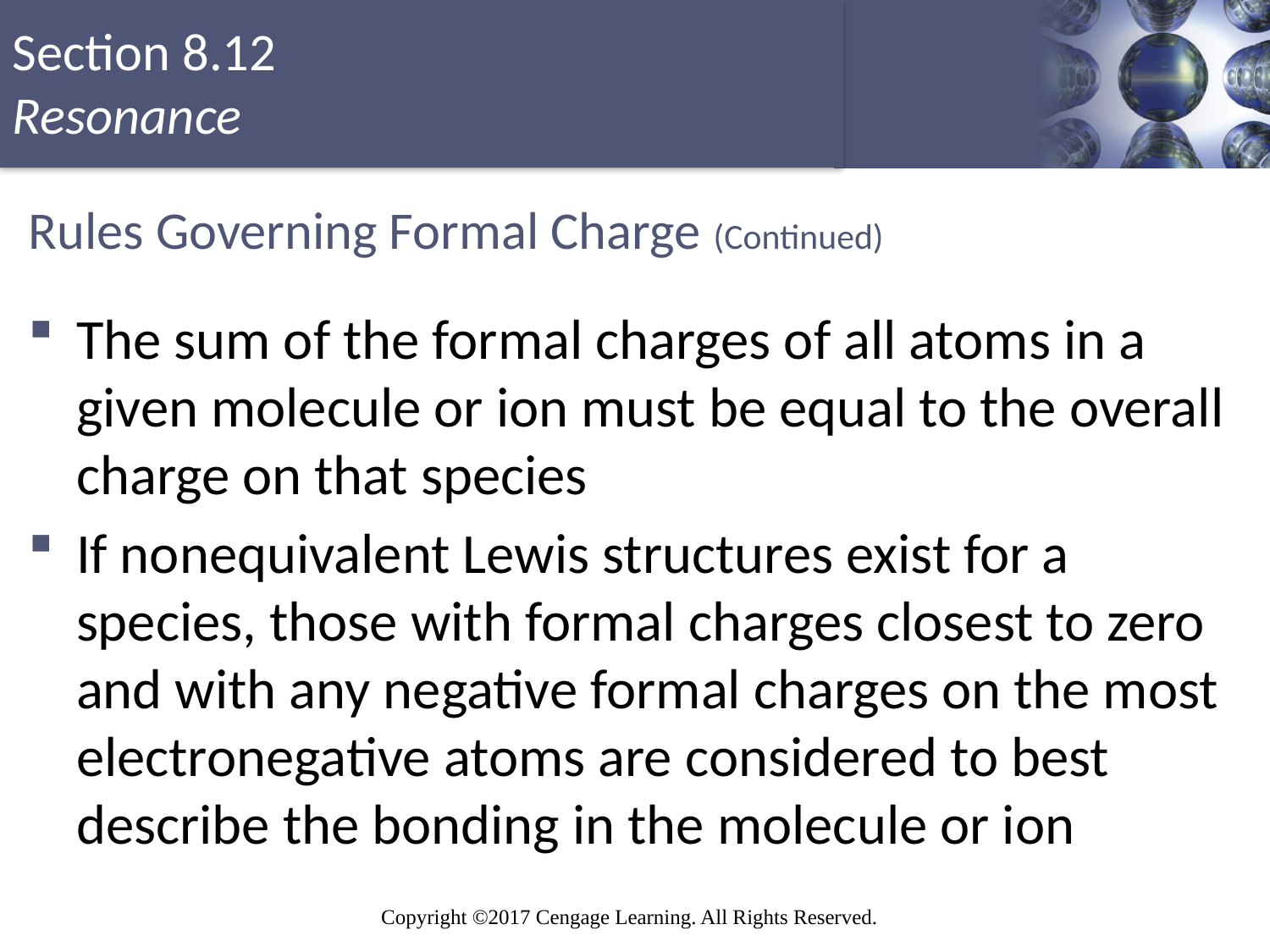

# Rules Governing Formal Charge (Continued)
The sum of the formal charges of all atoms in a given molecule or ion must be equal to the overall charge on that species
If nonequivalent Lewis structures exist for a species, those with formal charges closest to zero and with any negative formal charges on the most electronegative atoms are considered to best describe the bonding in the molecule or ion